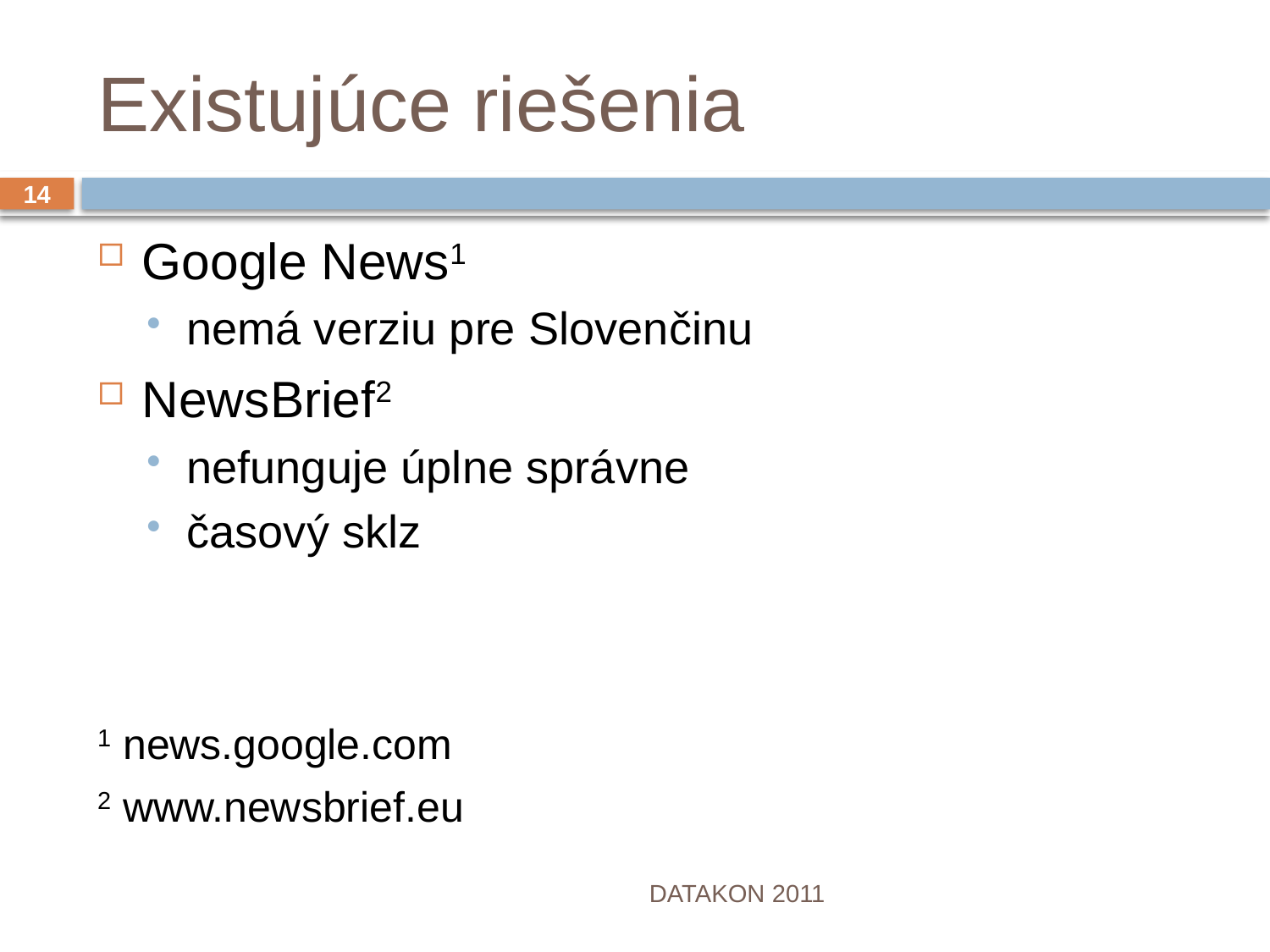

# Existujúce riešenia
14
Google News1
nemá verziu pre Slovenčinu
NewsBrief2
nefunguje úplne správne
časový sklz

1 news.google.com
2 www.newsbrief.eu
DATAKON 2011